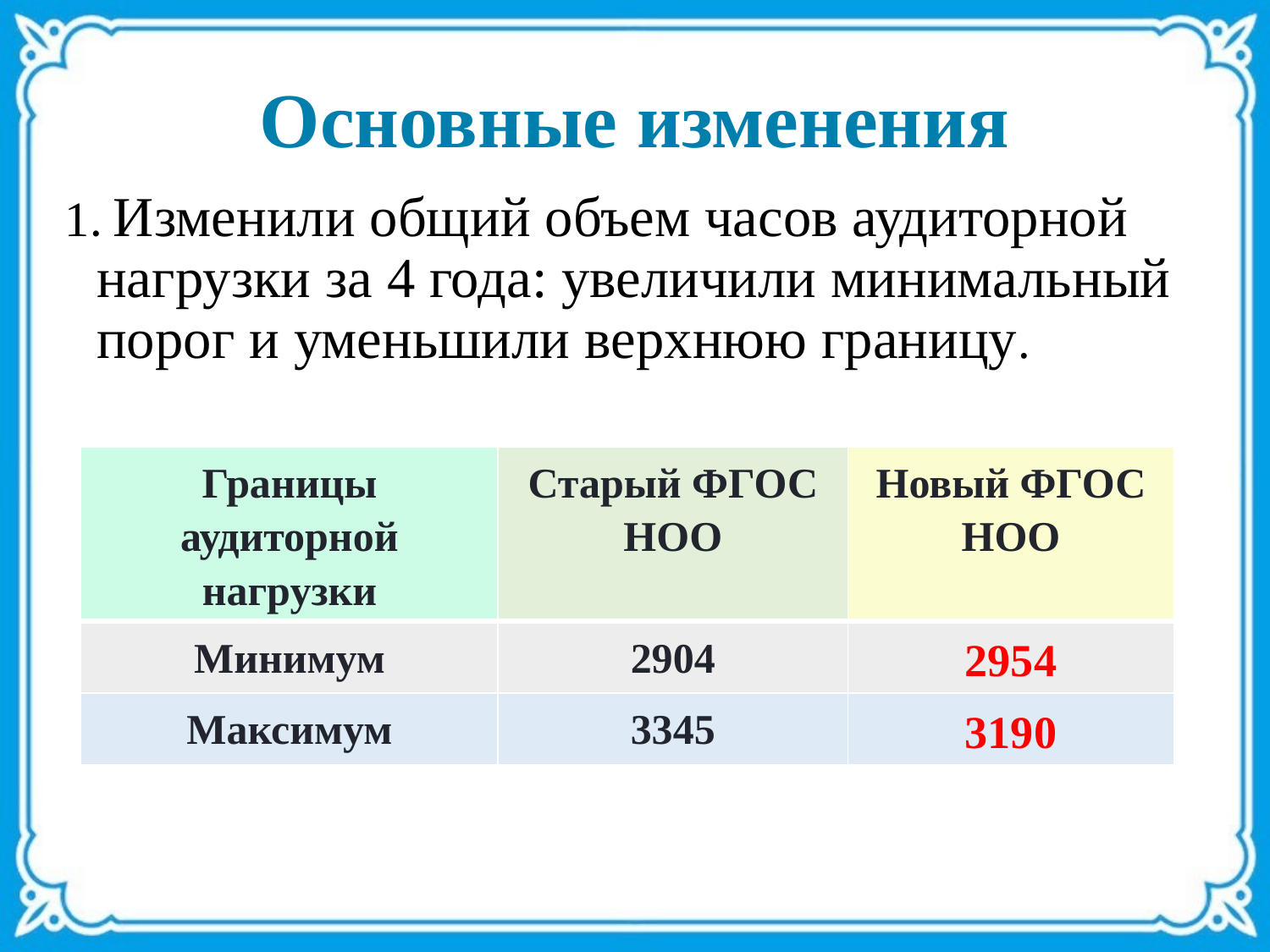

# Основные изменения
1. Изменили общий объем часов аудиторной нагрузки за 4 года: увеличили минимальный порог и уменьшили верхнюю границу.

| Границы аудиторной нагрузки | Старый ФГОС НОО | Новый ФГОС НОО |
| --- | --- | --- |
| Минимум | 2904 | 2954 |
| Максимум | 3345 | 3190 |